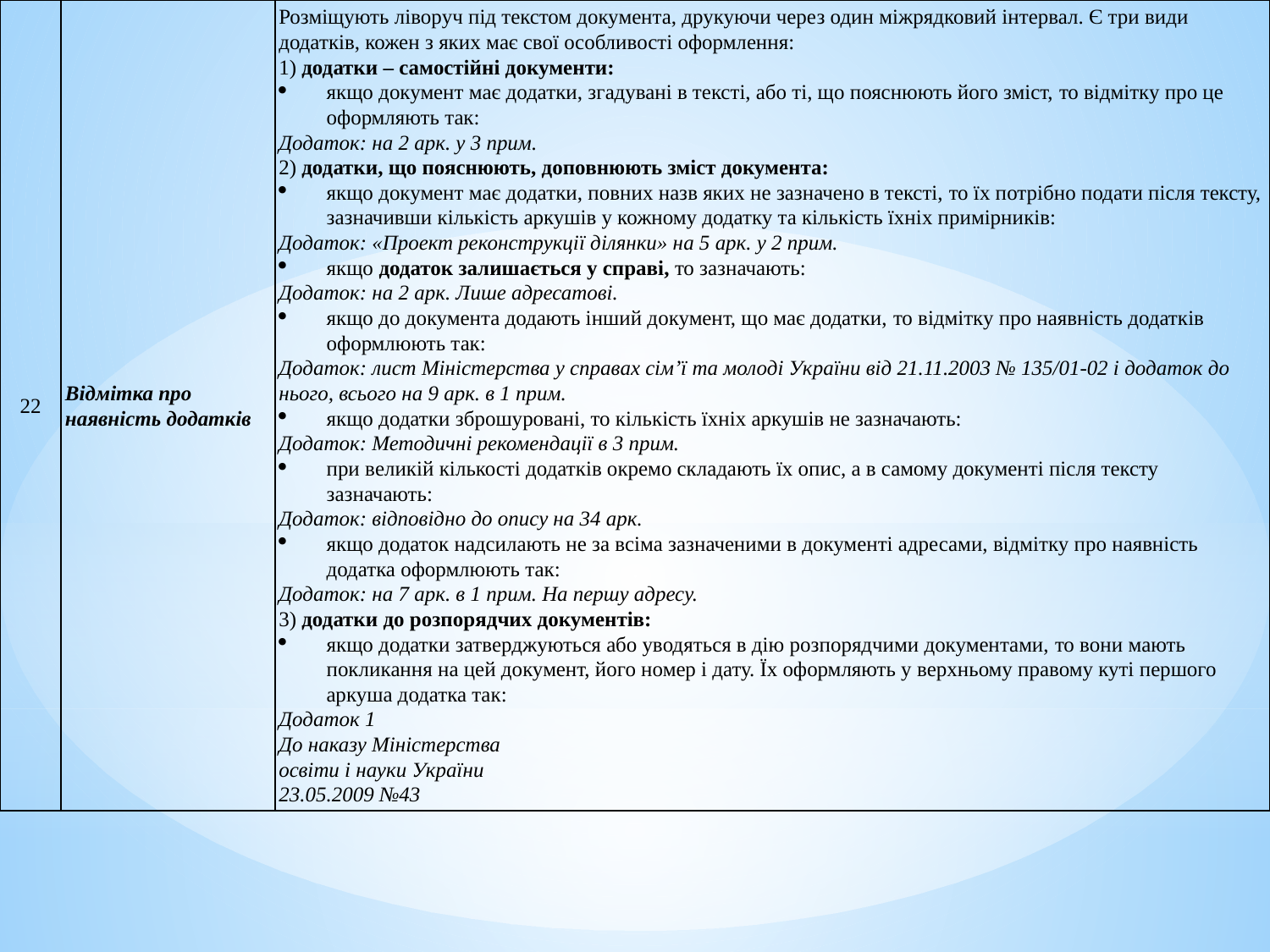

| 22 | Відмітка про наявність додатків | Розміщують ліворуч під текстом документа, друкуючи через один міжрядковий інтервал. Є три види додатків, кожен з яких має свої особливості оформлення: 1) додатки – самостійні документи: якщо документ має додатки, згадувані в тексті, або ті, що пояснюють його зміст, то відмітку про це оформляють так: Додаток: на 2 арк. у 3 прим. 2) додатки, що пояснюють, доповнюють зміст документа: якщо документ має додатки, повних назв яких не зазначено в тексті, то їх потрібно подати після тексту, зазначивши кількість аркушів у кожному додатку та кількість їхніх примірників: Додаток: «Проект реконструкції ділянки» на 5 арк. у 2 прим. якщо додаток залишається у справі, то зазначають: Додаток: на 2 арк. Лише адресатові. якщо до документа додають інший документ, що має додатки, то відмітку про наявність додатків оформлюють так: Додаток: лист Міністерства у справах сім’ї та молоді України від 21.11.2003 № 135/01-02 і додаток до нього, всього на 9 арк. в 1 прим. якщо додатки зброшуровані, то кількість їхніх аркушів не зазначають: Додаток: Методичні рекомендації в 3 прим. при великій кількості додатків окремо складають їх опис, а в самому документі після тексту зазначають: Додаток: відповідно до опису на 34 арк. якщо додаток надсилають не за всіма зазначеними в документі адресами, відмітку про наявність додатка оформлюють так: Додаток: на 7 арк. в 1 прим. На першу адресу. 3) додатки до розпорядчих документів: якщо додатки затверджуються або уводяться в дію розпорядчими документами, то вони мають покликання на цей документ, його номер і дату. Їх оформляють у верхньому правому куті першого аркуша додатка так: Додаток 1 До наказу Міністерства освіти і науки України 23.05.2009 №43 |
| --- | --- | --- |